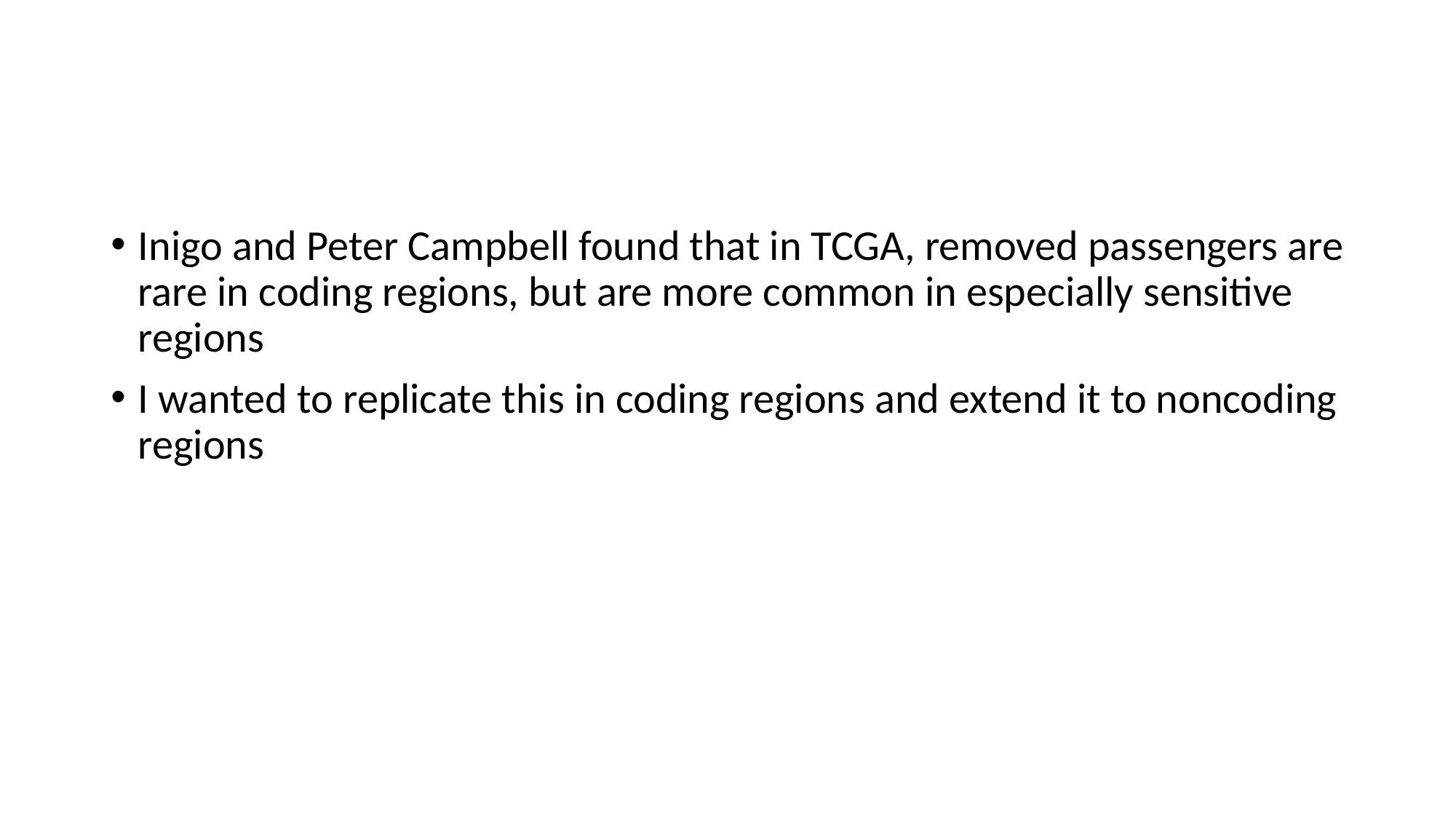

#
Inigo and Peter Campbell found that in TCGA, removed passengers are rare in coding regions, but are more common in especially sensitive regions
I wanted to replicate this in coding regions and extend it to noncoding regions